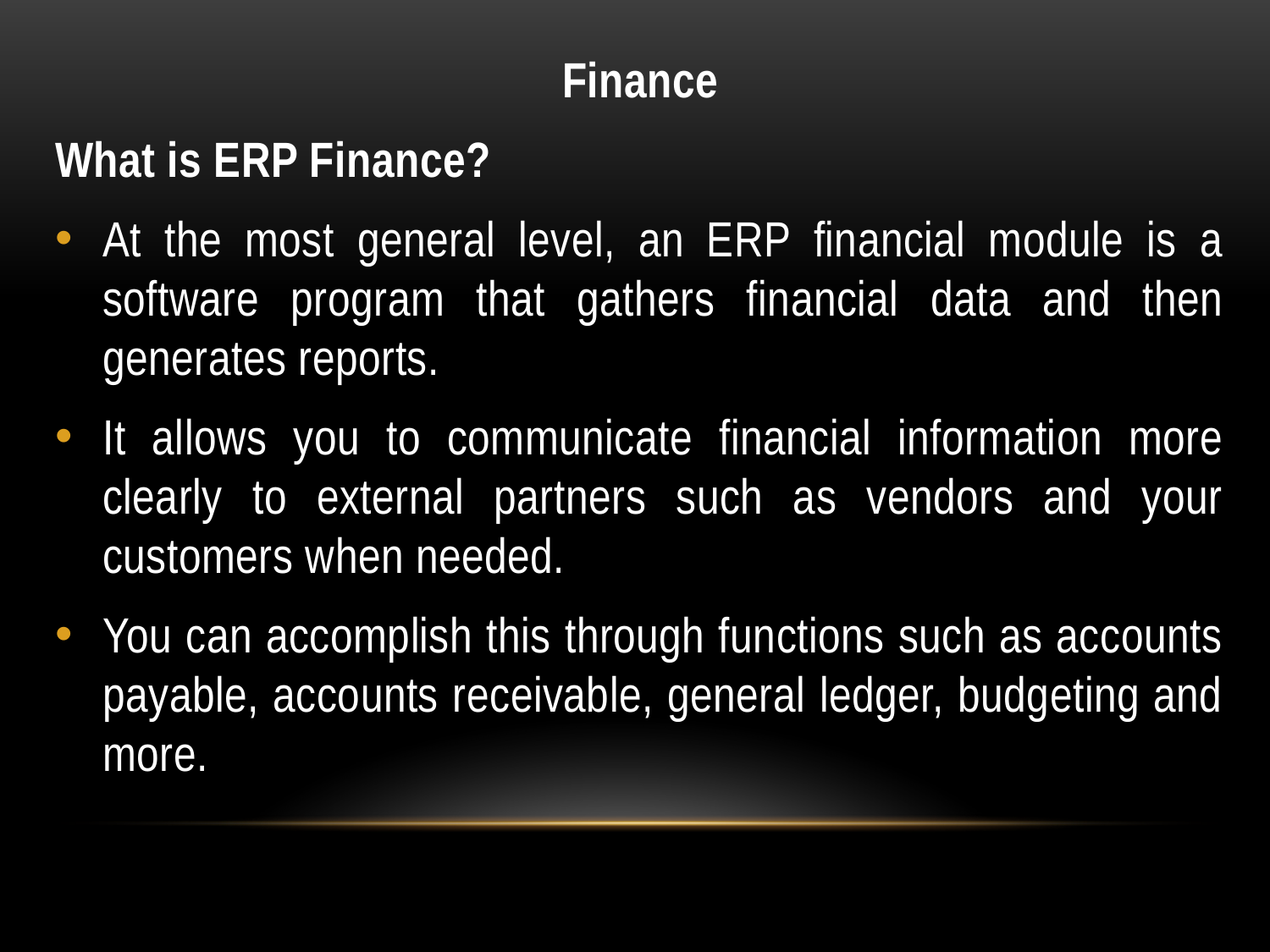

Finance
What is ERP Finance?
At the most general level, an ERP financial module is a software program that gathers financial data and then generates reports.
It allows you to communicate financial information more clearly to external partners such as vendors and your customers when needed.
You can accomplish this through functions such as accounts payable, accounts receivable, general ledger, budgeting and more.